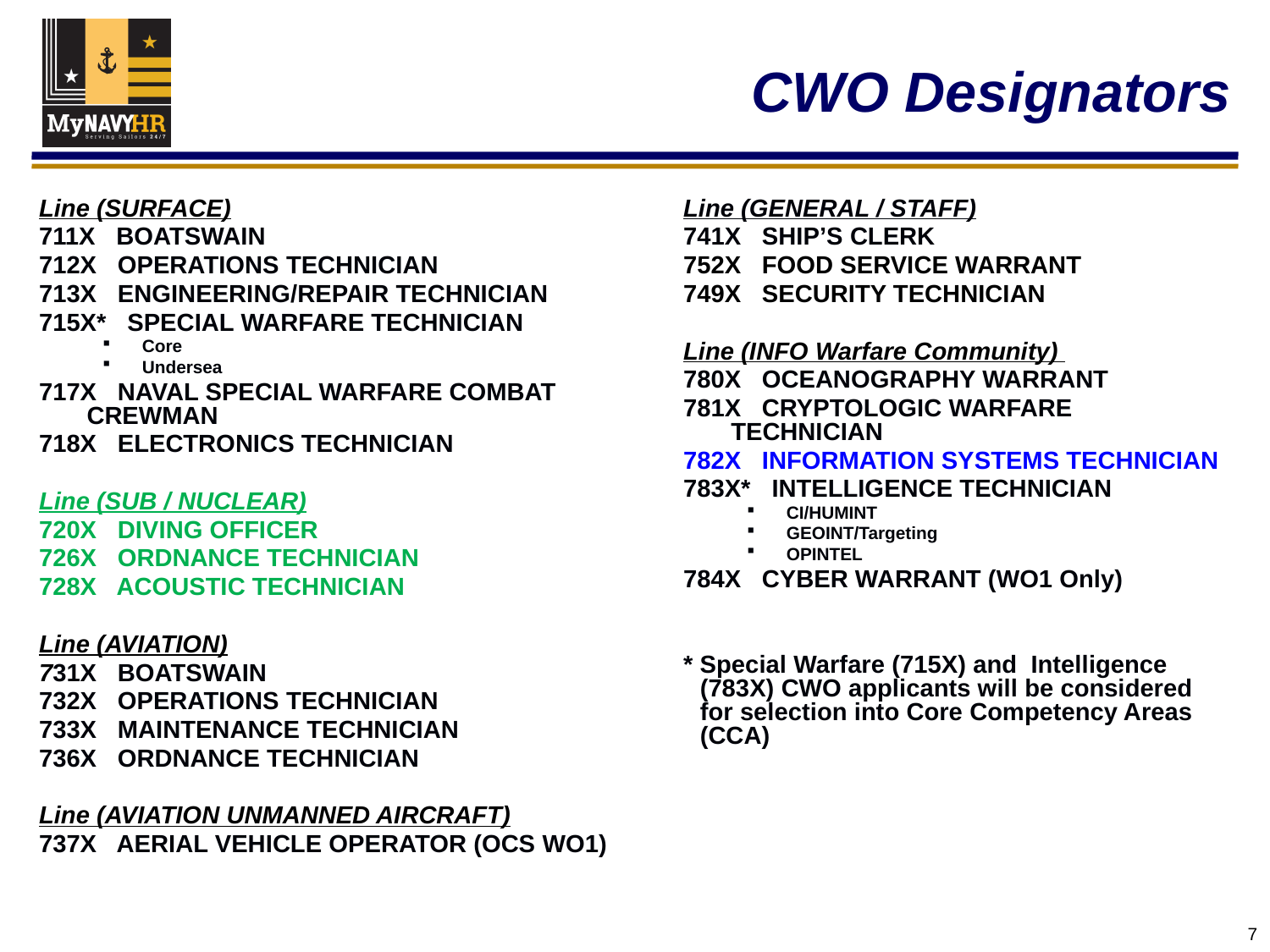

# CWO Designators
Line (SURFACE)
711X   BOATSWAIN
712X   OPERATIONS TECHNICIAN
713X   ENGINEERING/REPAIR TECHNICIAN
715X*   SPECIAL WARFARE TECHNICIAN
Core
Undersea
717X   NAVAL SPECIAL WARFARE COMBAT CREWMAN
718X   ELECTRONICS TECHNICIAN

Line (SUB / NUCLEAR)
720X   DIVING OFFICER
726X   ORDNANCE TECHNICIAN
728X   ACOUSTIC TECHNICIAN

Line (AVIATION)
731X   BOATSWAIN
732X   OPERATIONS TECHNICIAN
733X   MAINTENANCE TECHNICIAN
736X   ORDNANCE TECHNICIAN

Line (AVIATION UNMANNED AIRCRAFT)
737X   AERIAL VEHICLE OPERATOR (OCS WO1)

Line (GENERAL / STAFF)
741X   SHIP’S CLERK
752X   FOOD SERVICE WARRANT
749X   SECURITY TECHNICIAN

Line (INFO Warfare Community)
780X   OCEANOGRAPHY WARRANT
781X   CRYPTOLOGIC WARFARE TECHNICIAN
782X   INFORMATION SYSTEMS TECHNICIAN
783X*   INTELLIGENCE TECHNICIAN
CI/HUMINT
GEOINT/Targeting
OPINTEL
784X   CYBER WARRANT (WO1 Only)

* Special Warfare (715X) and  Intelligence (783X) CWO applicants will be considered for selection into Core Competency Areas (CCA)
7